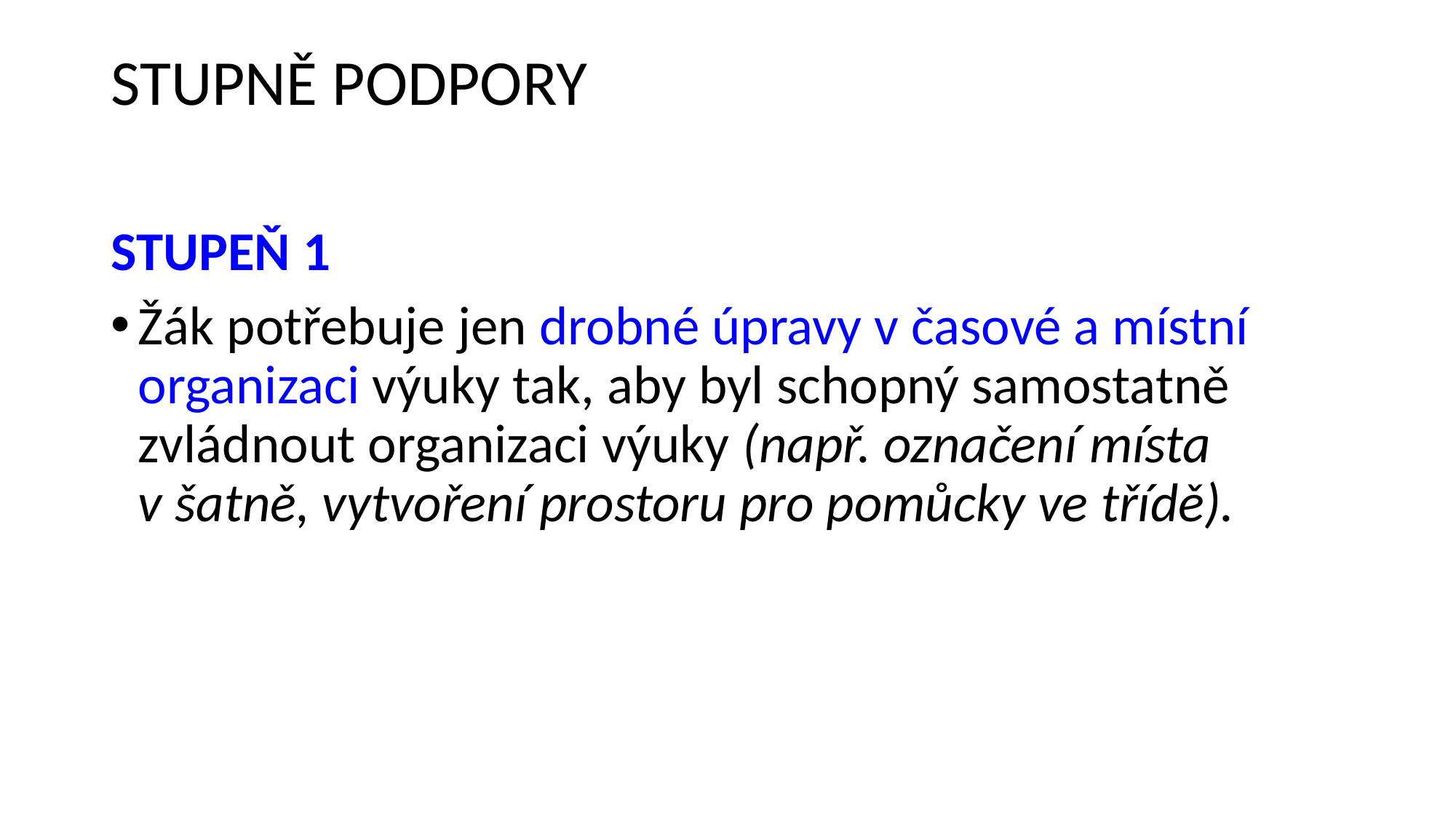

# STUPNĚ PODPORY
STUPEŇ 1
Žák potřebuje jen drobné úpravy v časové a místní organizaci výuky tak, aby byl schopný samostatně zvládnout organizaci výuky (např. označení místa v šatně, vytvoření prostoru pro pomůcky ve třídě).